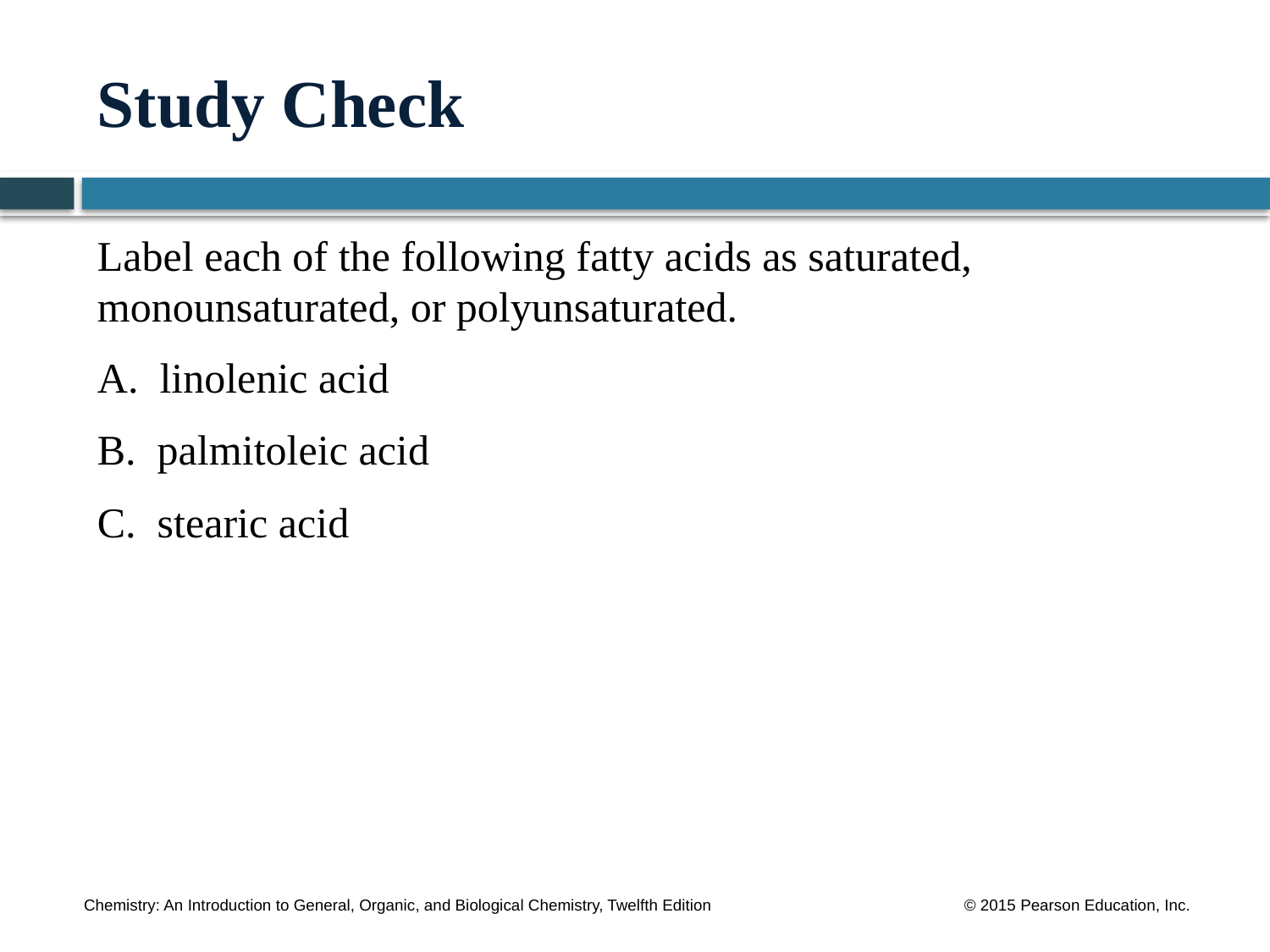

# Study Check
Label each of the following fatty acids as saturated,
monounsaturated, or polyunsaturated.
A.  linolenic acid
B.  palmitoleic acid
C.  stearic acid